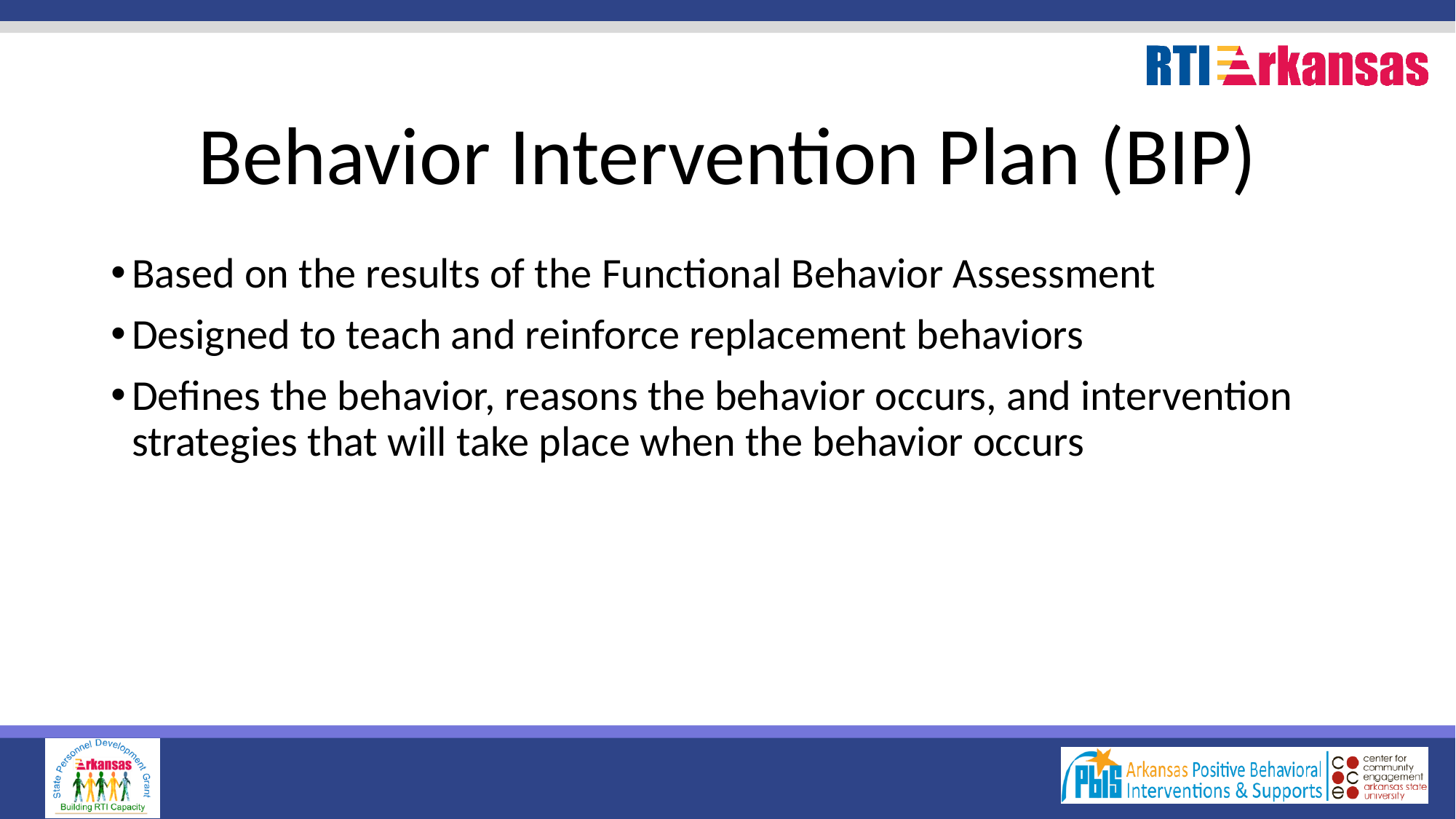

# Behavior Intervention Plan (BIP)
Based on the results of the Functional Behavior Assessment
Designed to teach and reinforce replacement behaviors
Defines the behavior, reasons the behavior occurs, and intervention strategies that will take place when the behavior occurs